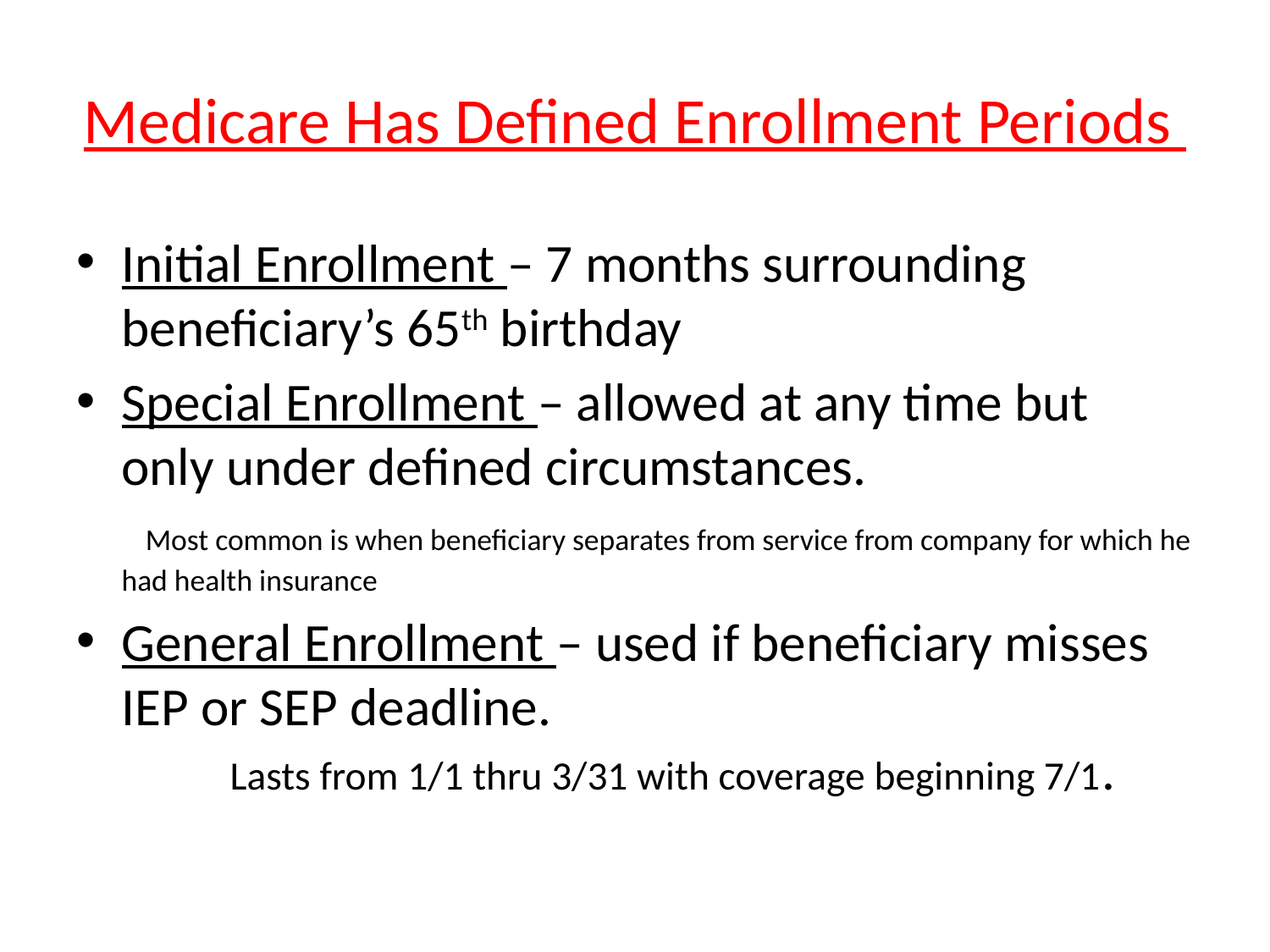

# Medicare Has Defined Enrollment Periods
Initial Enrollment – 7 months surrounding beneficiary’s 65th birthday
Special Enrollment – allowed at any time but only under defined circumstances.                              Most common is when beneficiary separates from service from company for which he had health insurance
General Enrollment – used if beneficiary misses IEP or SEP deadline.                                                               Lasts from 1/1 thru 3/31 with coverage beginning 7/1.